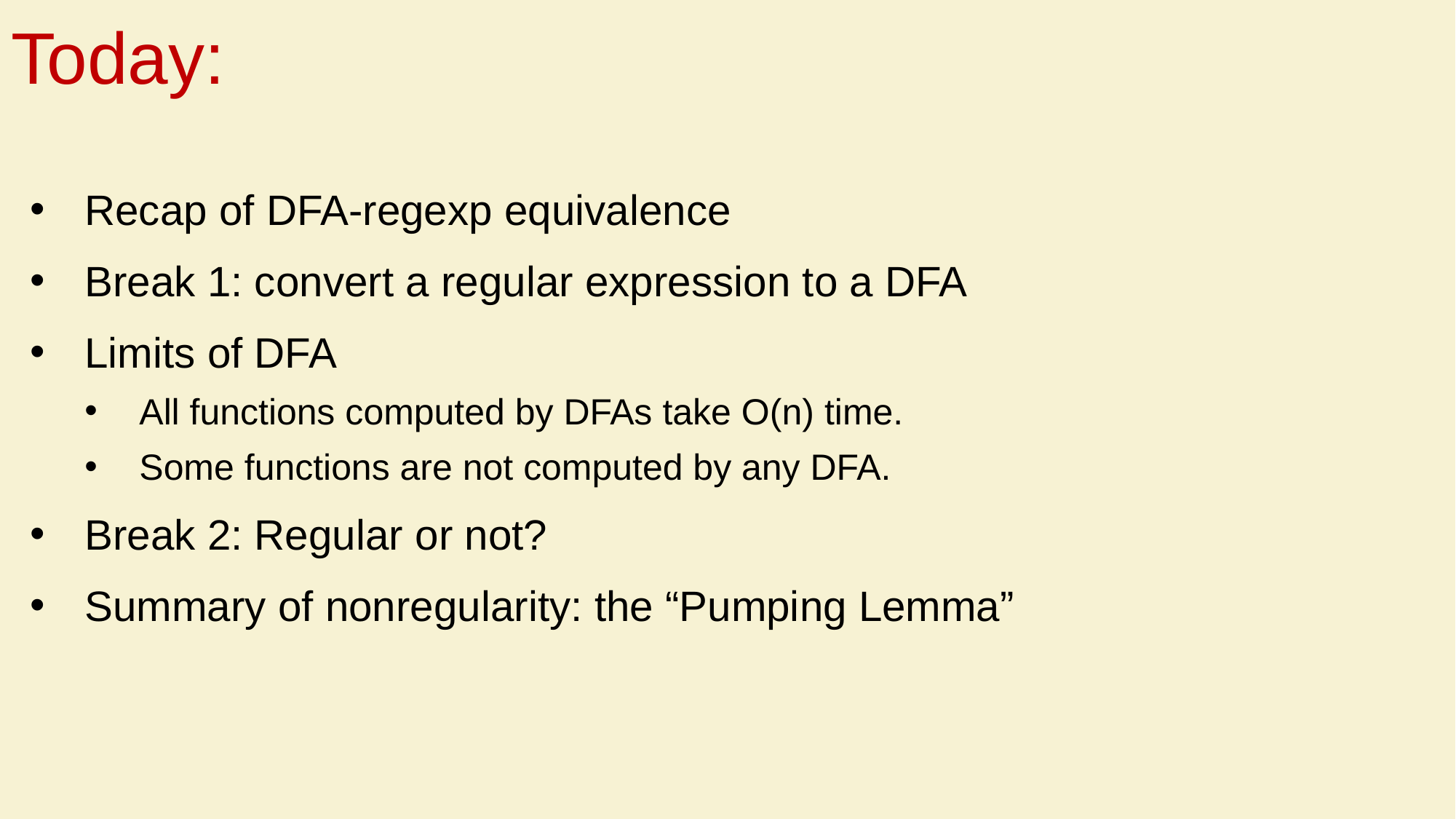

# Today:
Recap of DFA-regexp equivalence
Break 1: convert a regular expression to a DFA
Limits of DFA
All functions computed by DFAs take O(n) time.
Some functions are not computed by any DFA.
Break 2: Regular or not?
Summary of nonregularity: the “Pumping Lemma”